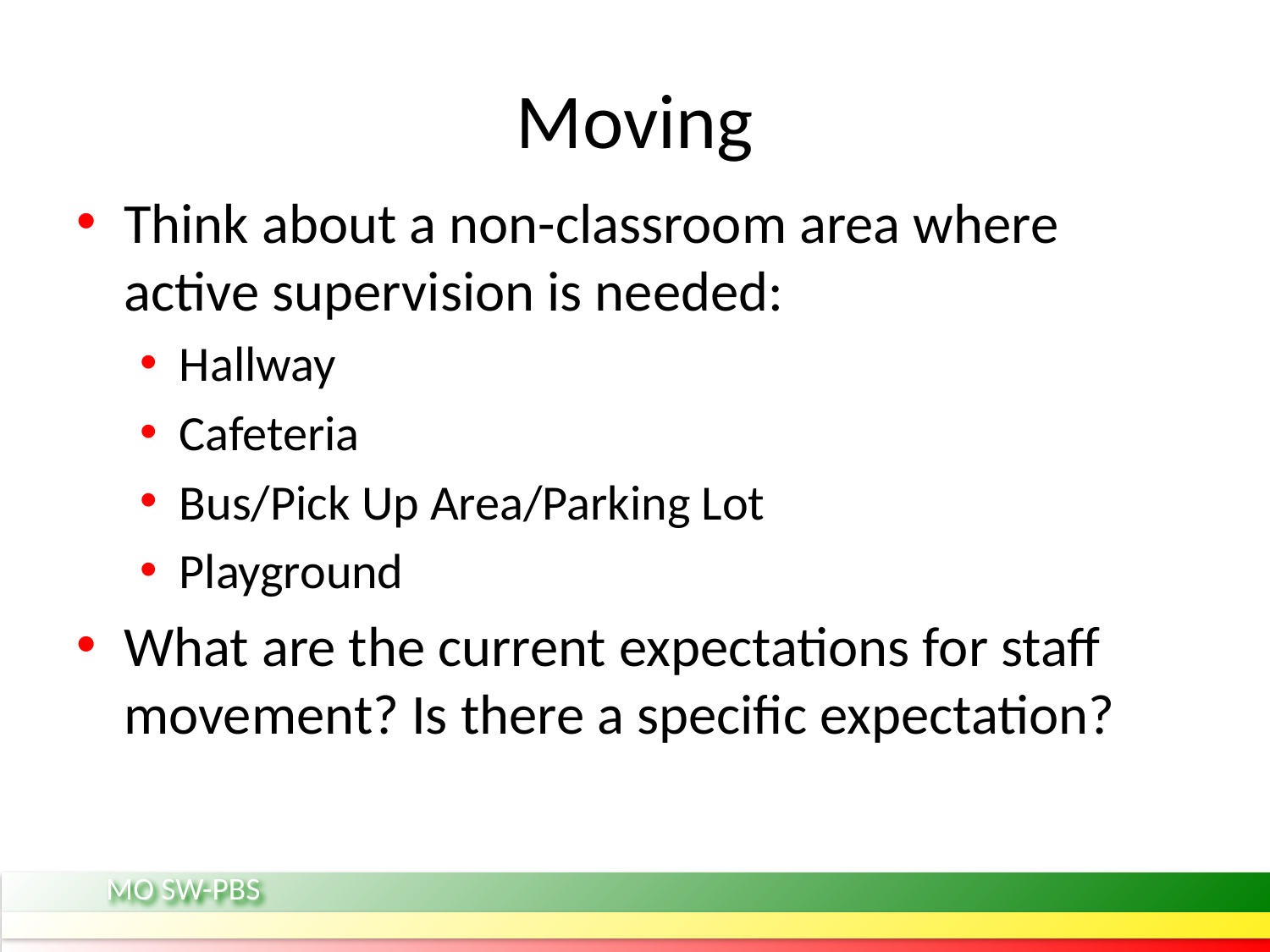

# Moving
Think about a non-classroom area where  active supervision is needed:
Hallway
Cafeteria
Bus/Pick Up Area/Parking Lot
Playground
What are the current expectations for staff movement? Is there a specific expectation?